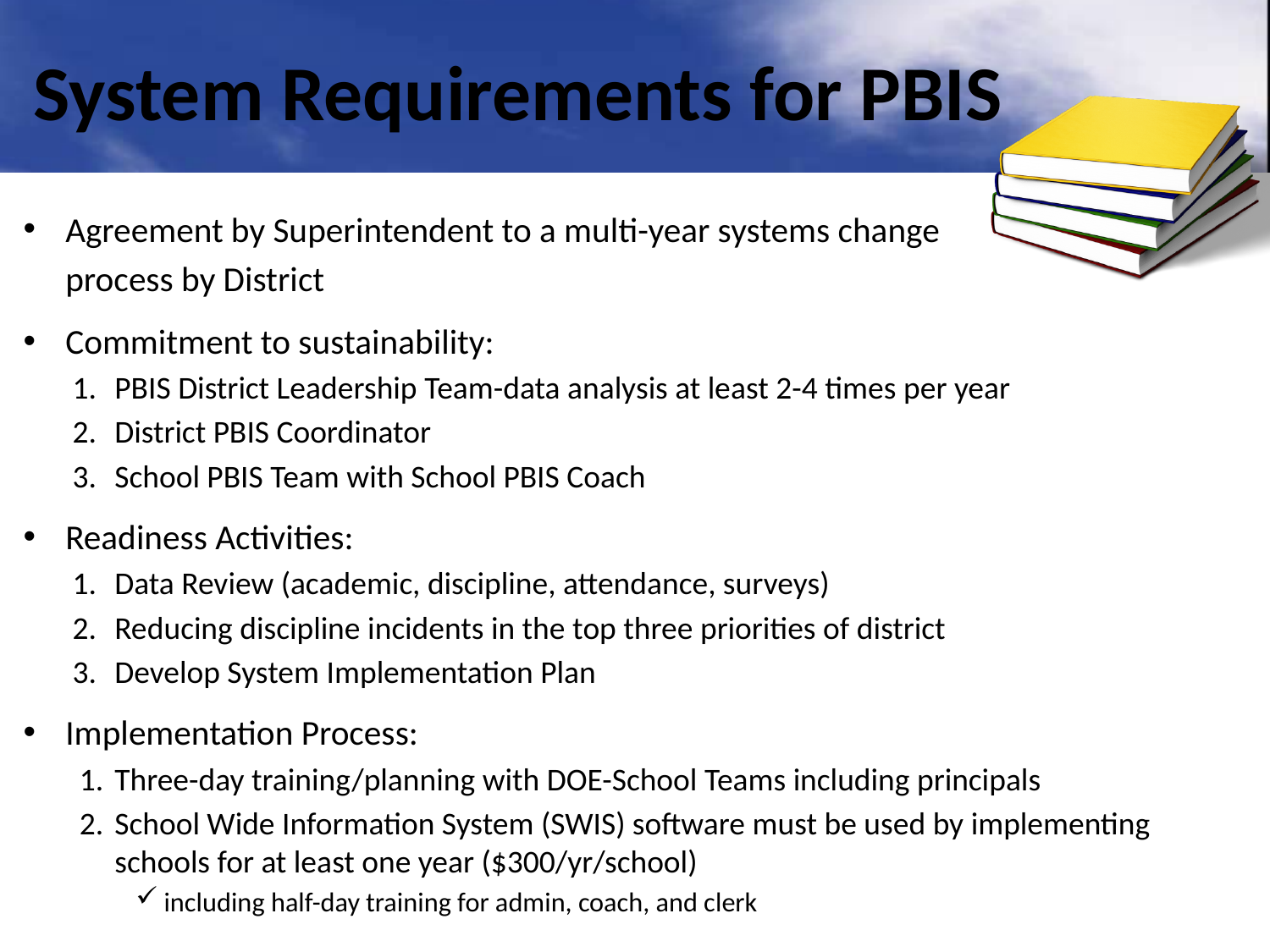

# System Requirements for PBIS
Agreement by Superintendent to a multi-year systems change
process by District

Commitment to sustainability:
PBIS District Leadership Team-data analysis at least 2-4 times per year
District PBIS Coordinator
School PBIS Team with School PBIS Coach

Readiness Activities:
Data Review (academic, discipline, attendance, surveys)
Reducing discipline incidents in the top three priorities of district
Develop System Implementation Plan

Implementation Process:
Three-day training/planning with DOE-School Teams including principals
School Wide Information System (SWIS) software must be used by implementing schools for at least one year ($300/yr/school)
including half-day training for admin, coach, and clerk